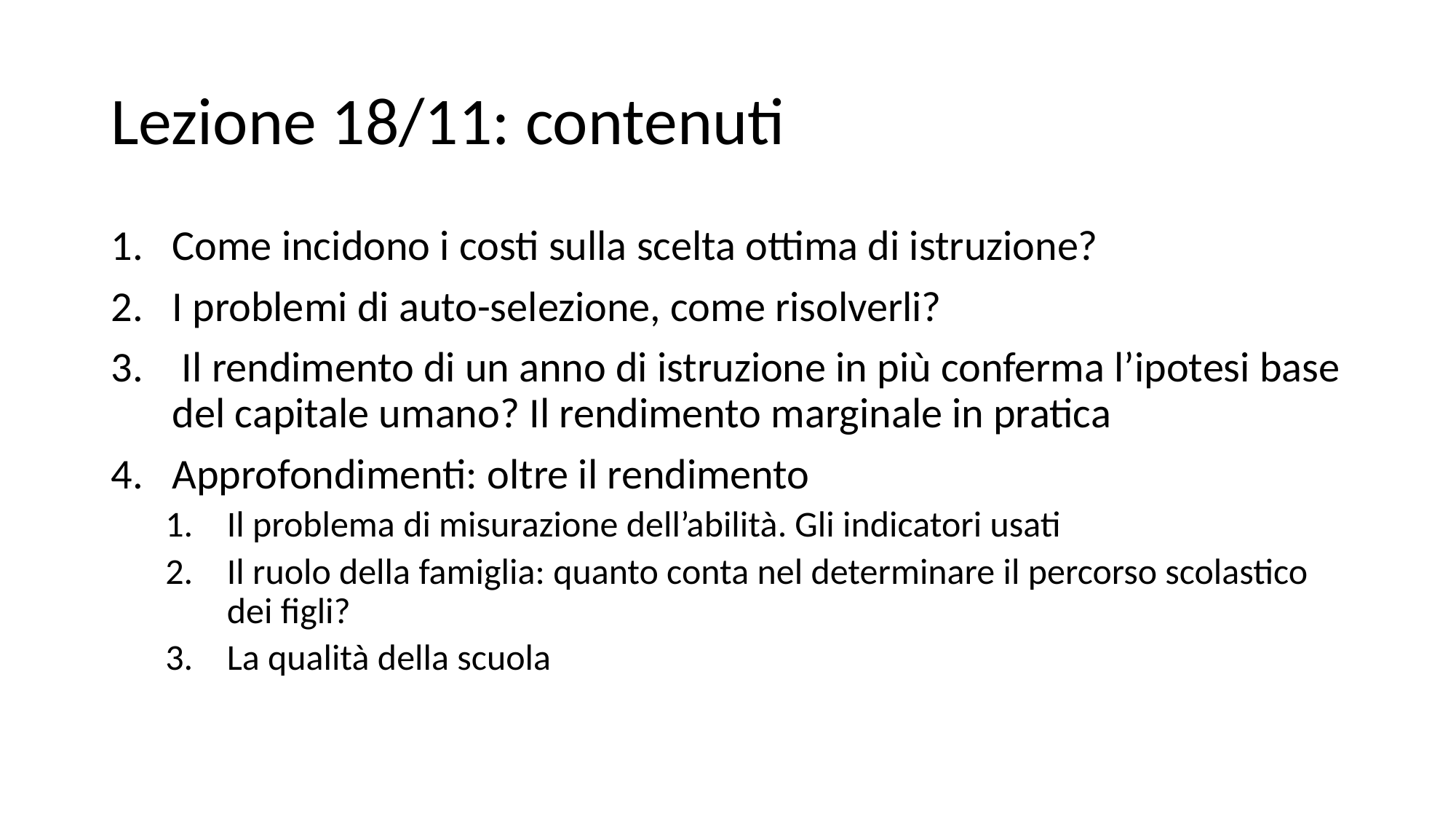

# Lezione 18/11: contenuti
Come incidono i costi sulla scelta ottima di istruzione?
I problemi di auto-selezione, come risolverli?
 Il rendimento di un anno di istruzione in più conferma l’ipotesi base del capitale umano? Il rendimento marginale in pratica
Approfondimenti: oltre il rendimento
Il problema di misurazione dell’abilità. Gli indicatori usati
Il ruolo della famiglia: quanto conta nel determinare il percorso scolastico dei figli?
La qualità della scuola